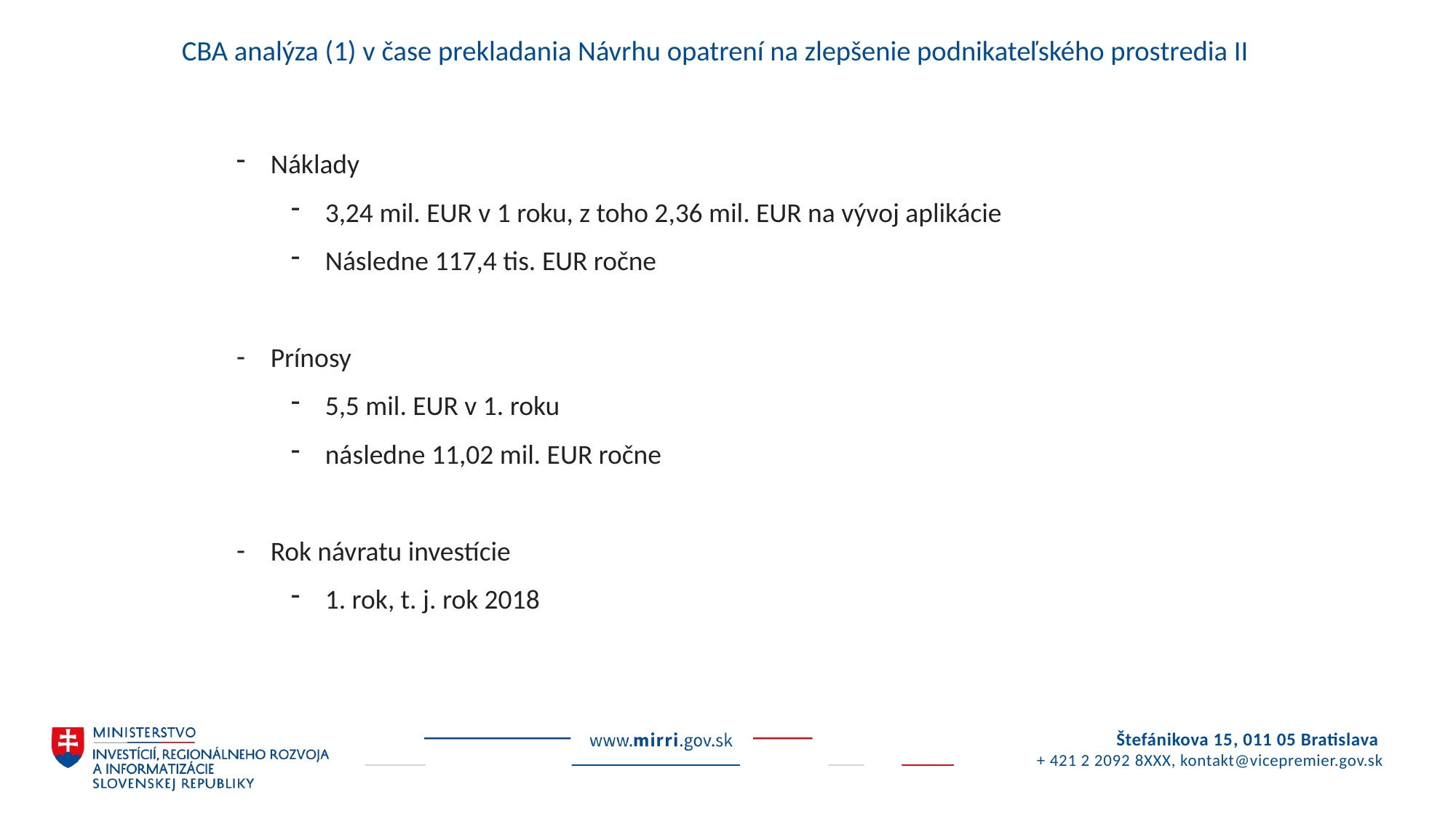

# CBA analýza (1) v čase prekladania Návrhu opatrení na zlepšenie podnikateľského prostredia II
Náklady
3,24 mil. EUR v 1 roku, z toho 2,36 mil. EUR na vývoj aplikácie
Následne 117,4 tis. EUR ročne

Prínosy
5,5 mil. EUR v 1. roku
následne 11,02 mil. EUR ročne

Rok návratu investície
1. rok, t. j. rok 2018